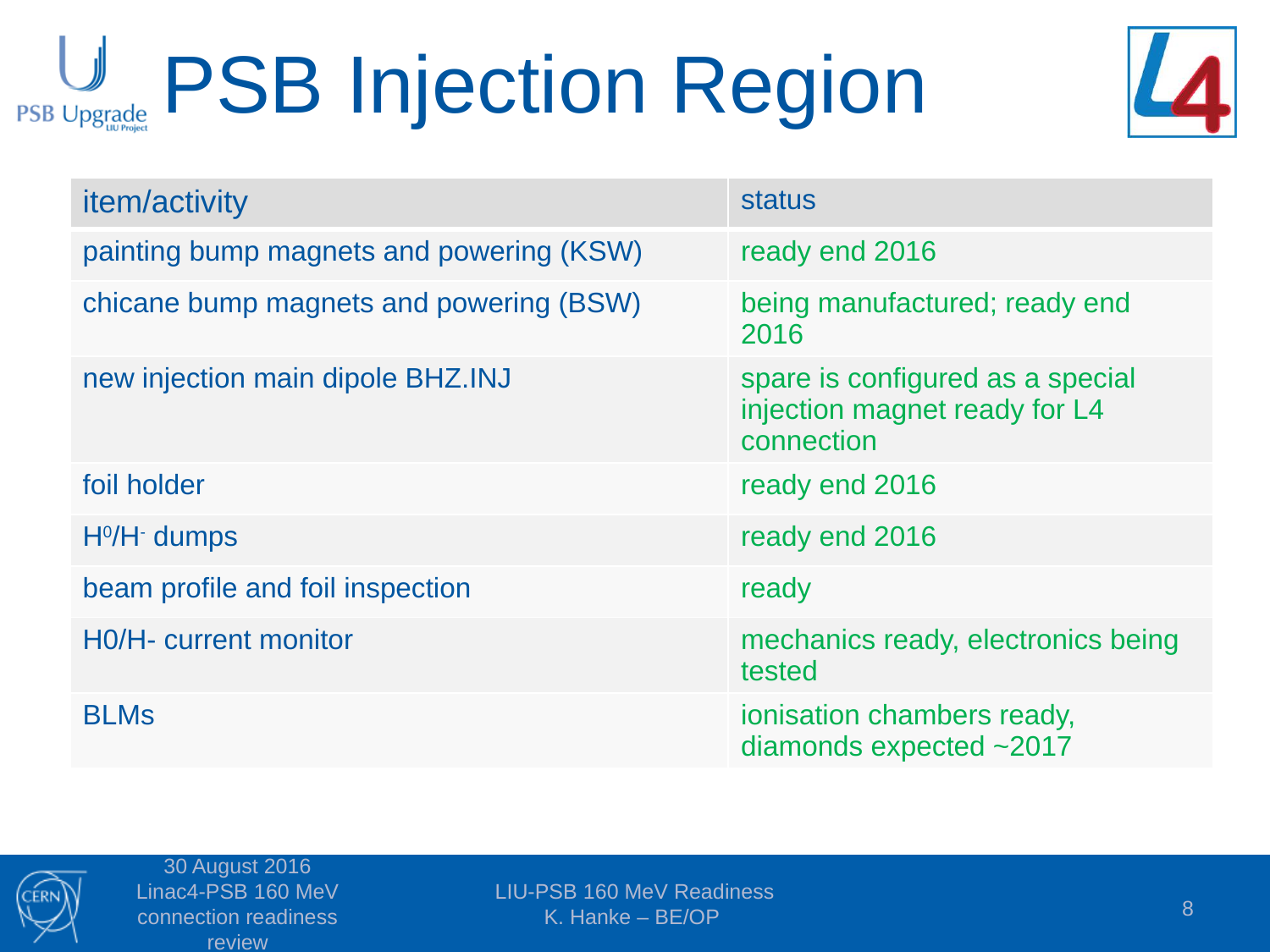

# PSB Injection Region
| item/activity | status |
| --- | --- |
| painting bump magnets and powering (KSW) | ready end 2016 |
| chicane bump magnets and powering (BSW) | being manufactured; ready end 2016 |
| new injection main dipole BHZ.INJ | spare is configured as a special injection magnet ready for L4 connection |
| foil holder | ready end 2016 |
| H0/H- dumps | ready end 2016 |
| beam profile and foil inspection | ready |
| H0/H- current monitor | mechanics ready, electronics being tested |
| BLMs | ionisation chambers ready, diamonds expected ~2017 |
30 August 2016 Linac4-PSB 160 MeV connection readiness review
LIU-PSB 160 MeV Readiness
K. Hanke – BE/OP
8